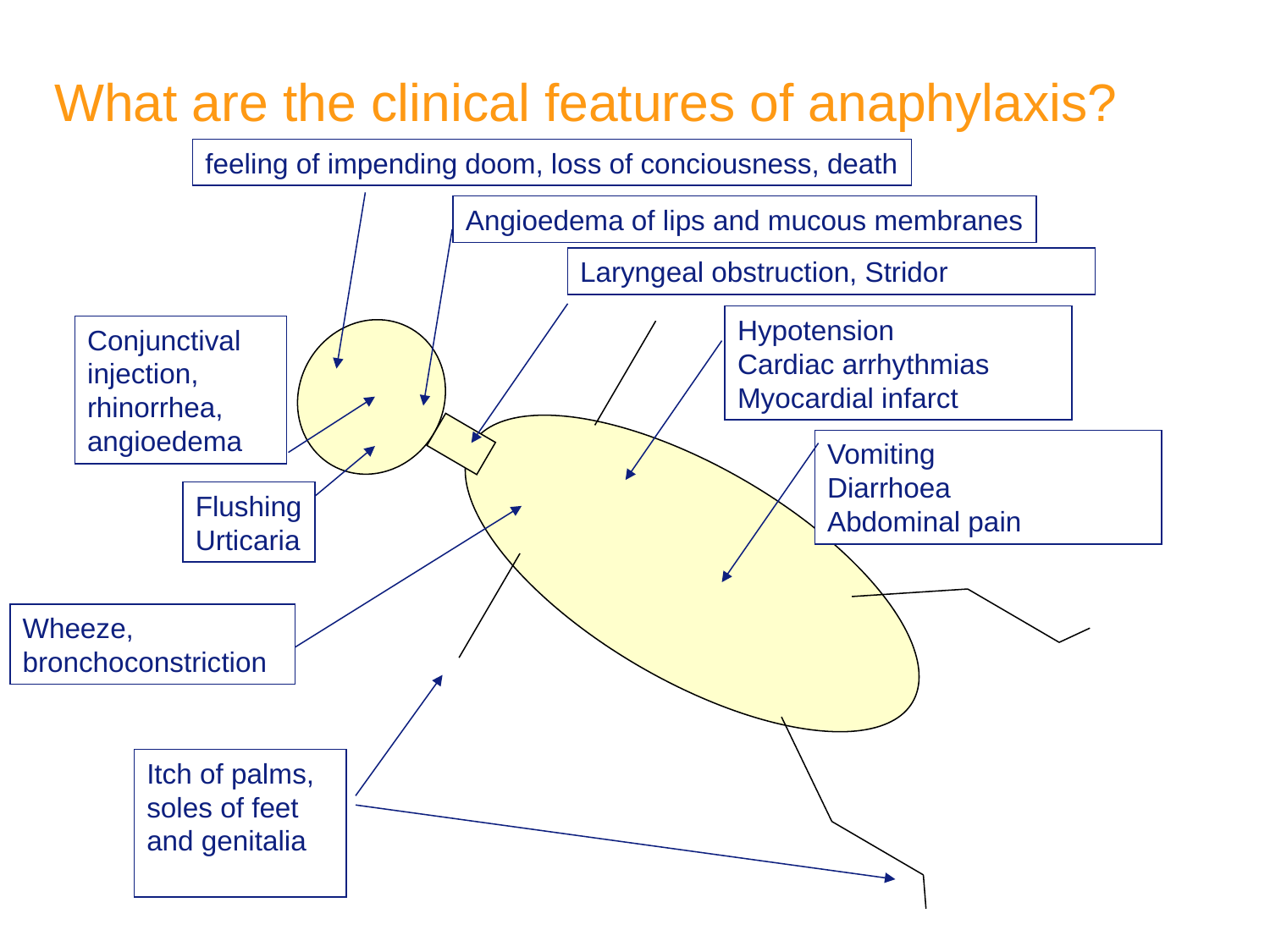

# What are the clinical features of anaphylaxis?
feeling of impending doom, loss of conciousness, death

Angioedema of lips and mucous membranes

Laryngeal obstruction, Stridor

Hypotension
Cardiac arrhythmias
Myocardial infarct
Conjunctival injection, rhinorrhea,
angioedema

Vomiting
Diarrhoea
Abdominal pain

Flushing
Urticaria

Wheeze, bronchoconstriction

Itch of palms, soles of feet and genitalia